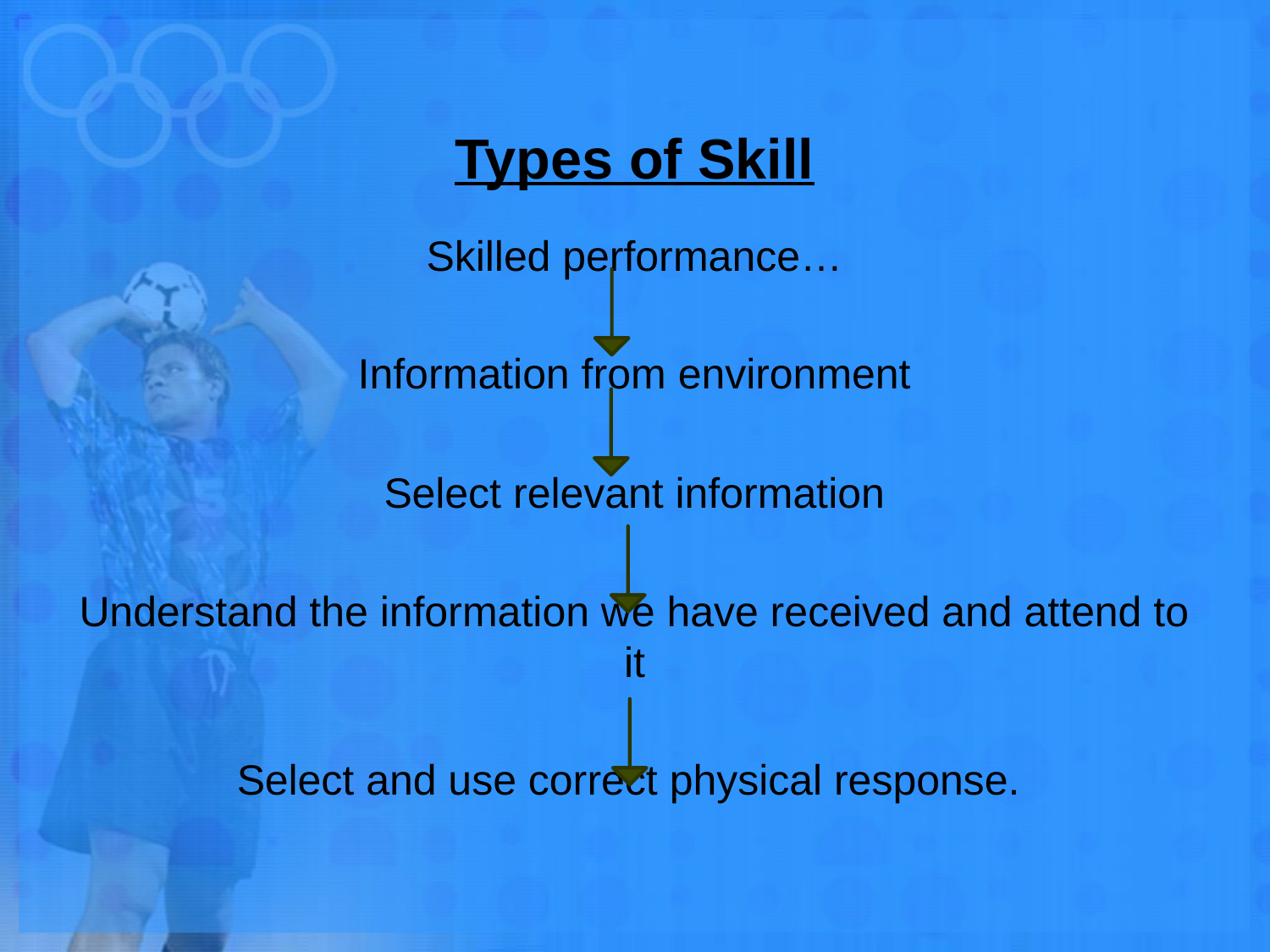

# Types of Skill
Skilled performance…

Information from environment

Select relevant information

Understand the information we have received and attend to it

Select and use correct physical response.